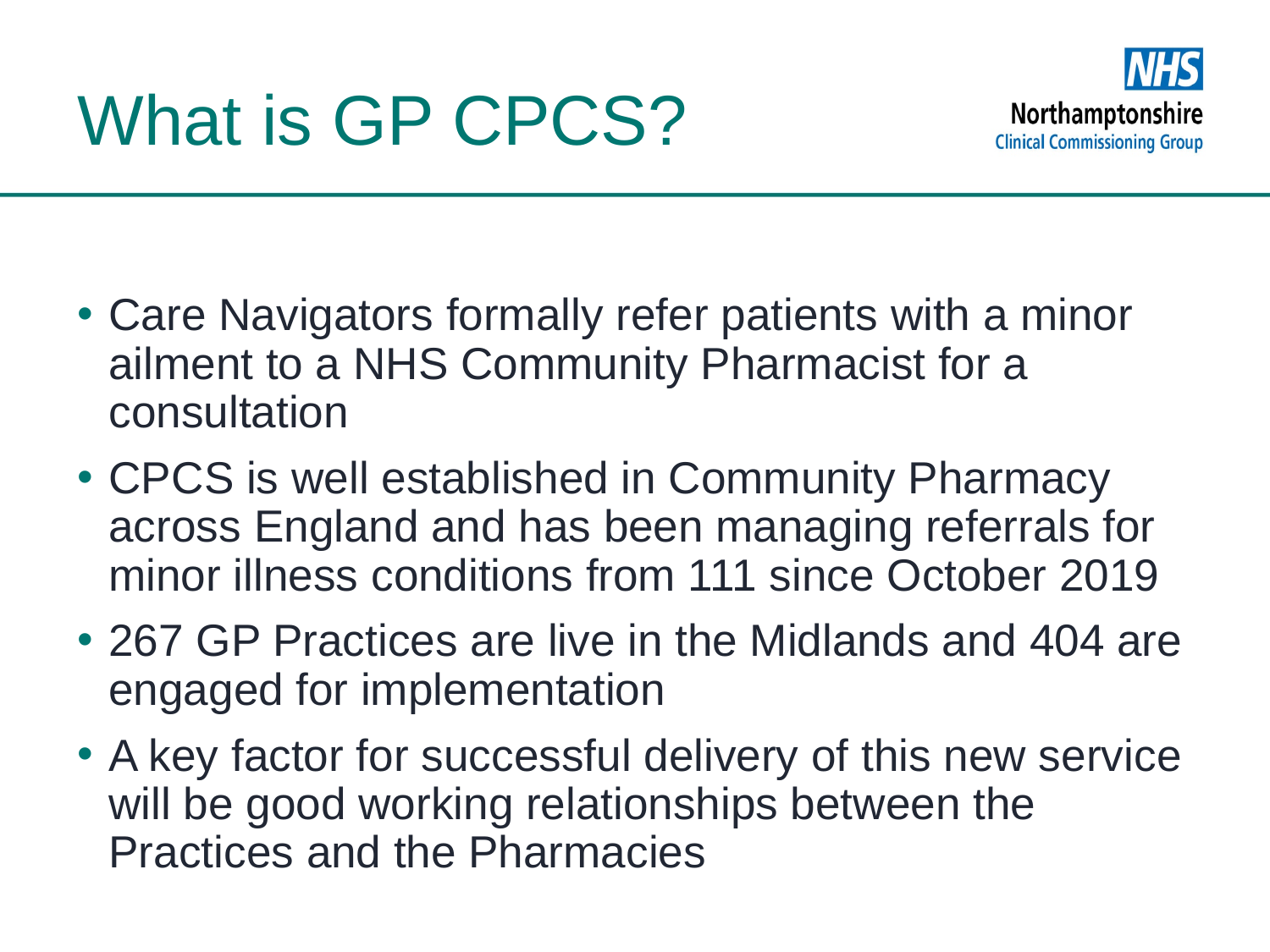

# What is GP CPCS?
Care Navigators formally refer patients with a minor ailment to a NHS Community Pharmacist for a consultation
CPCS is well established in Community Pharmacy across England and has been managing referrals for minor illness conditions from 111 since October 2019
267 GP Practices are live in the Midlands and 404 are engaged for implementation
A key factor for successful delivery of this new service will be good working relationships between the Practices and the Pharmacies